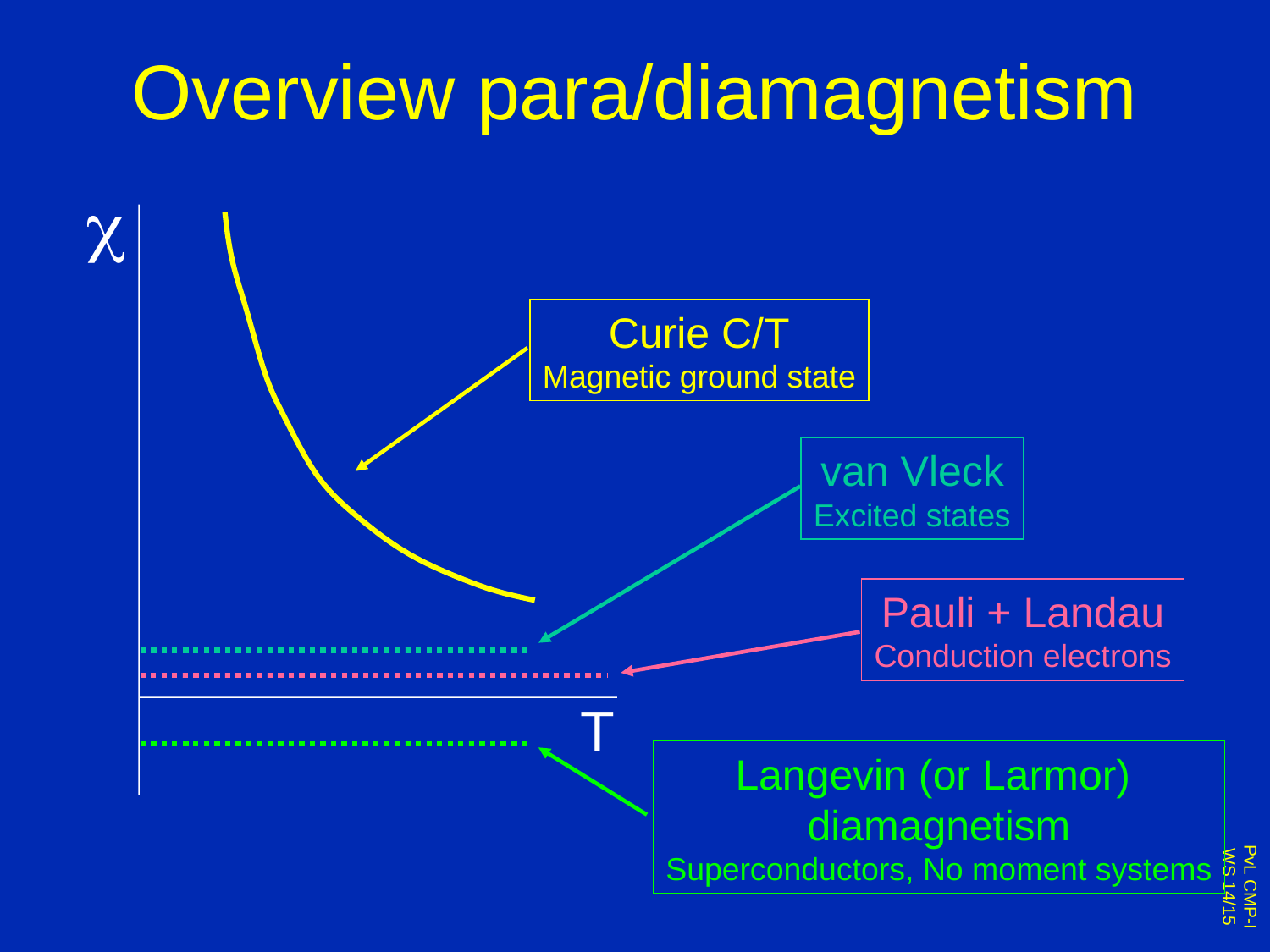

# Overview para/diamagnetism
χ

Curie C/T
Magnetic ground state

van Vleck
Excited states

Pauli + Landau
Conduction electrons

T
Langevin (or Larmor)
diamagnetism
Superconductors, No moment systems